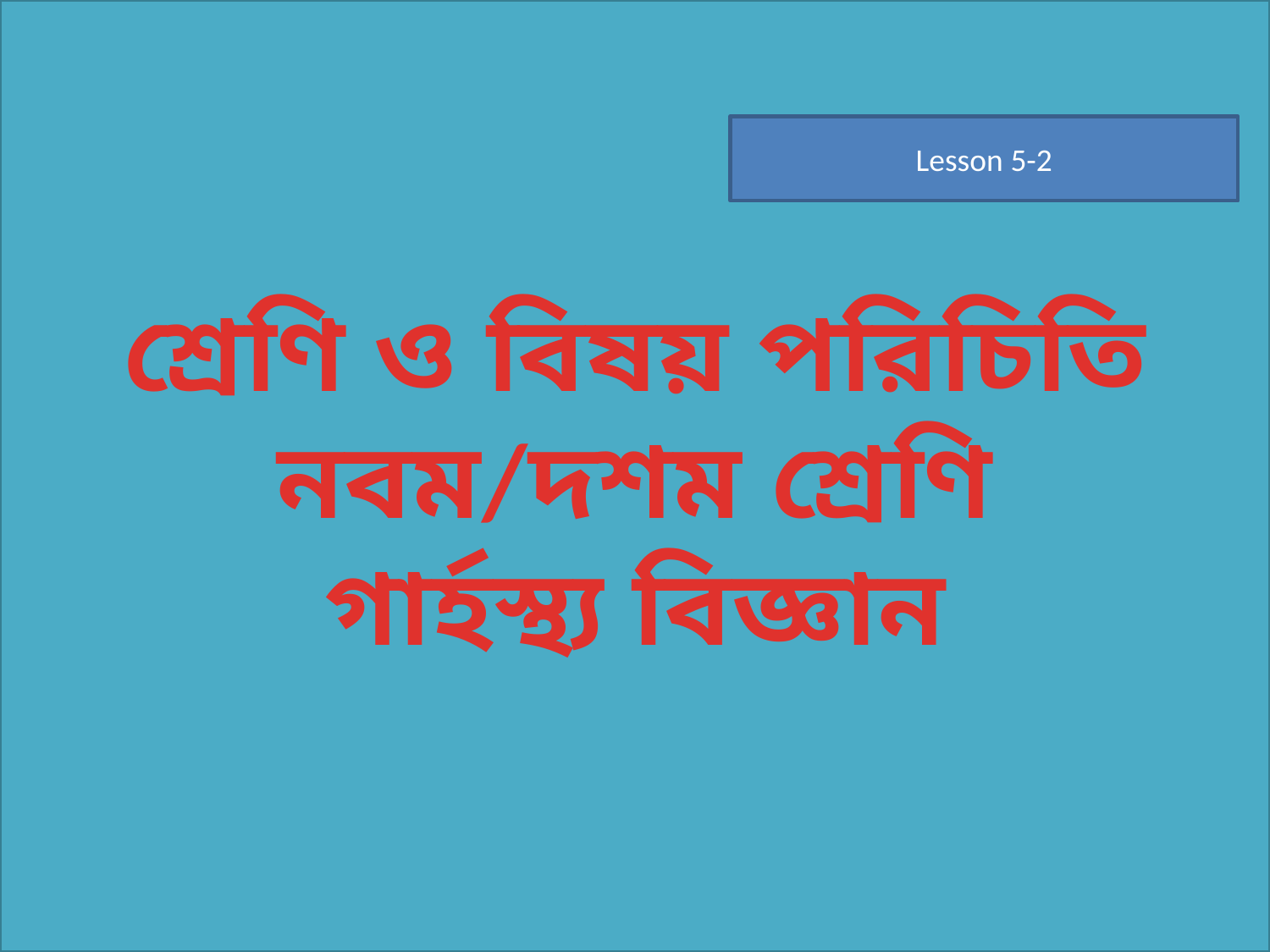

শ্রেণি ও বিষয় পরিচিতি
নবম/দশম শ্রেণি
গার্হস্থ্য বিজ্ঞান
Lesson 5-2